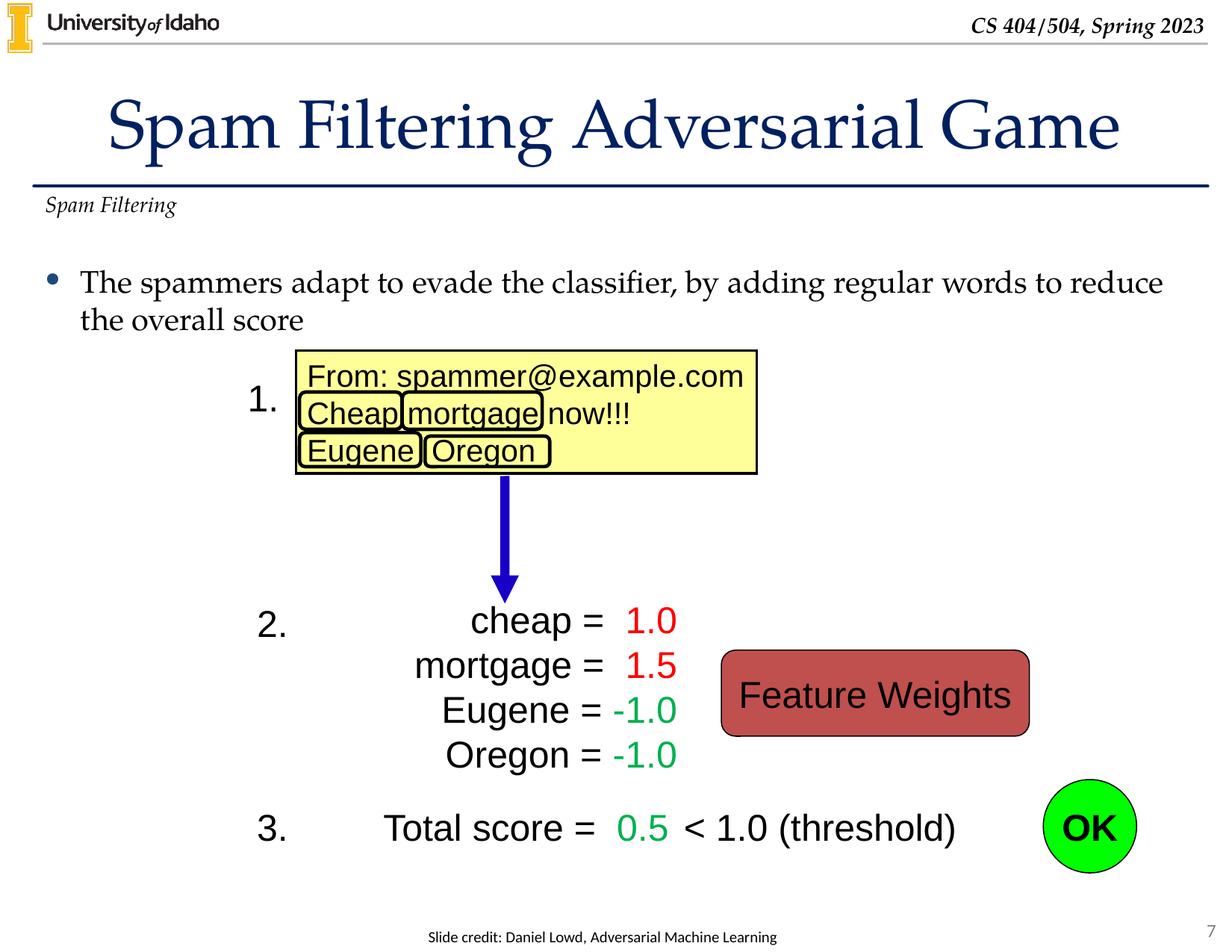

# Spam Filtering Adversarial Game
Spam Filtering

The spammers adapt to evade the classifier, by adding regular words to reduce the overall score
From: spammer@example.com
Cheap mortgage now!!!
Eugene  Oregon
1.

cheap =  1.0
mortgage =  1.5
Eugene = -1.0
Oregon = -1.0
2.
Feature Weights
OK
3.
Total score =  0.5
< 1.0 (threshold)
Slide credit: Daniel Lowd, Adversarial Machine Learning